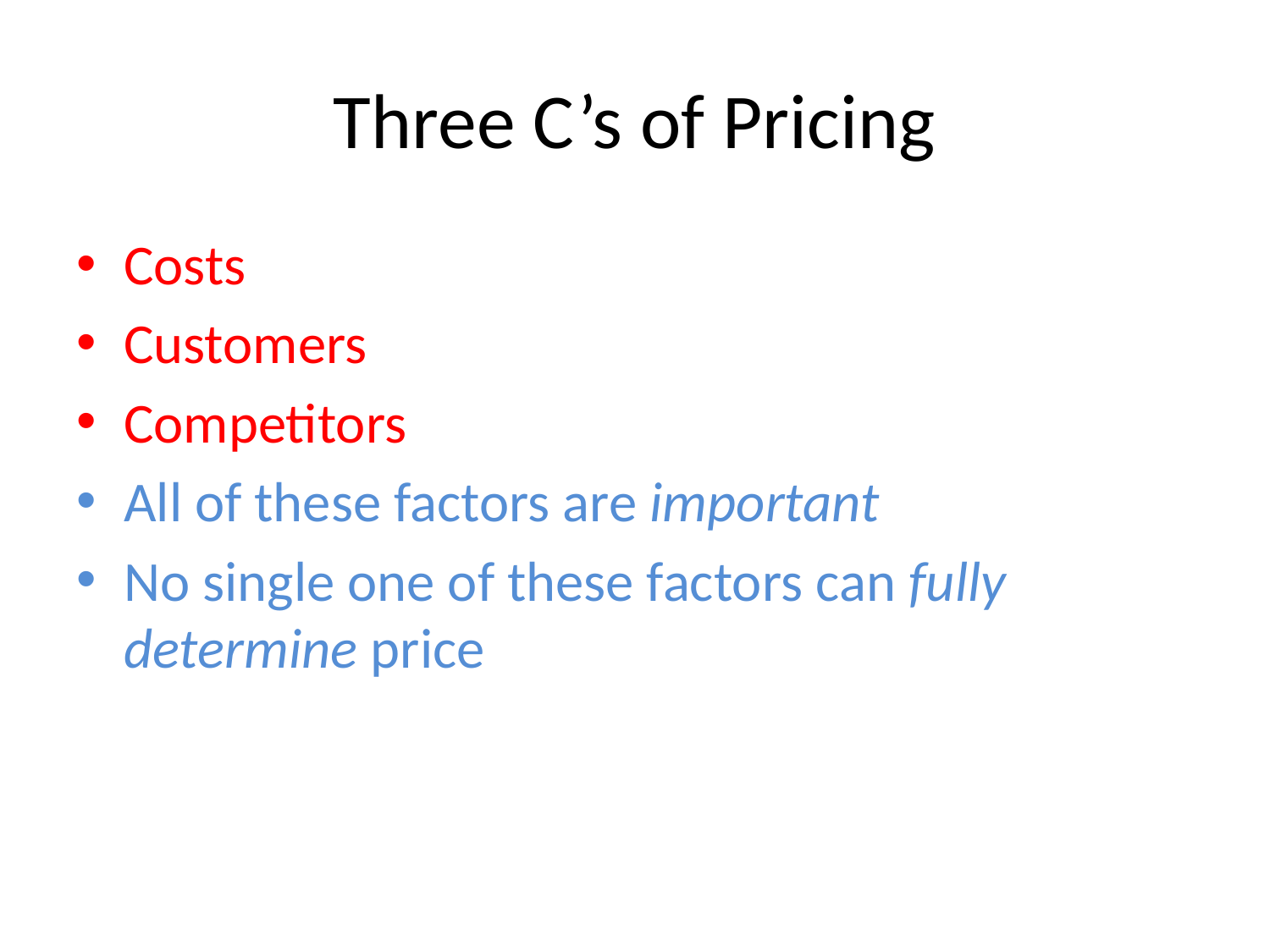

# Three C’s of Pricing
Costs
Customers
Competitors
All of these factors are important
No single one of these factors can fully determine price